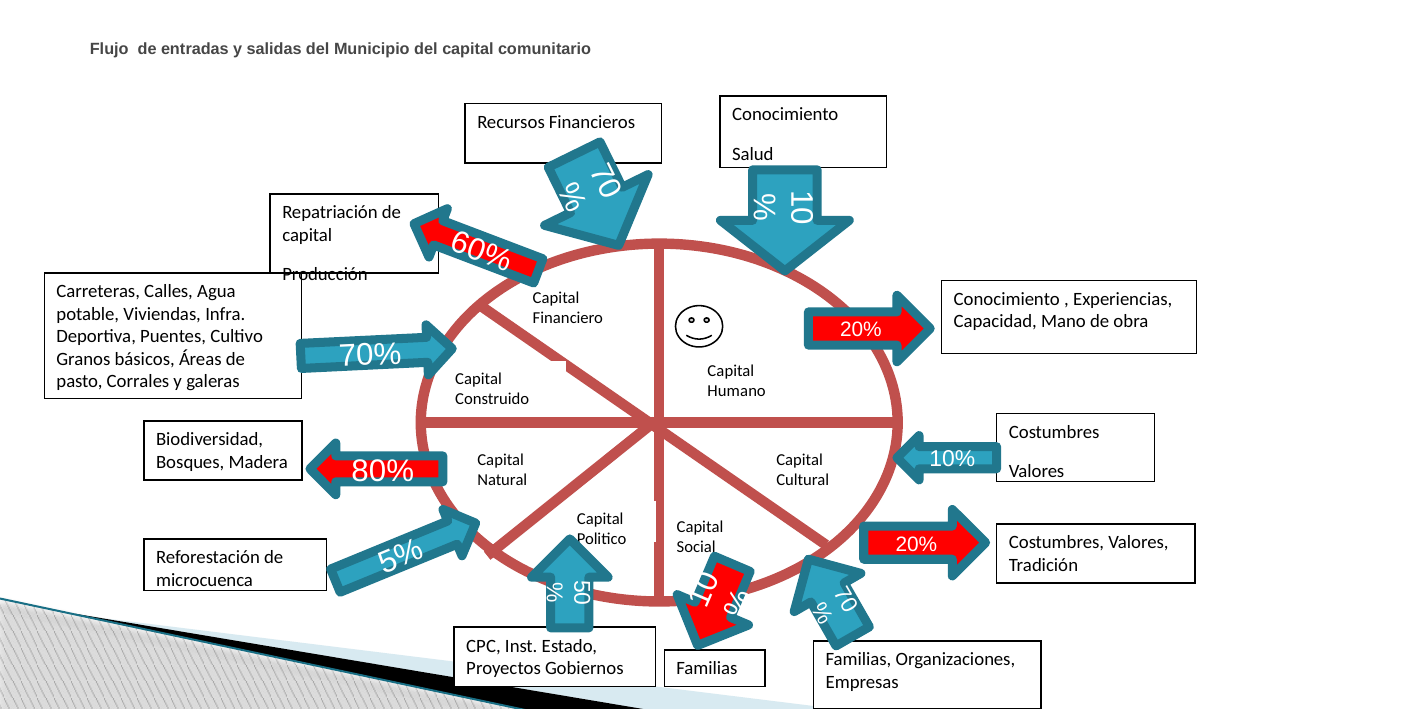

# Flujo  de entradas y salidas del Municipio del capital comunitario
Conocimiento
Salud

Recursos Financieros

70%
10%
Repatriación de capital
Producción

60%

Carreteras, Calles, Agua potable, Viviendas, Infra. Deportiva, Puentes, Cultivo Granos básicos, Áreas de pasto, Corrales y galeras

Capital Financiero
Conocimiento , Experiencias, Capacidad, Mano de obra

20%

70%
Capital Humano
Capital Construido
Costumbres
Valores

Biodiversidad, Bosques, Madera

10%
80%
Capital Natural
Capital Cultural
Capital Politico
20%
Capital Social
Costumbres, Valores, Tradición

5%
Reforestación de microcuenca

50%
70%
10%
CPC, Inst. Estado, Proyectos Gobiernos
Familias, Organizaciones, Empresas

Familias